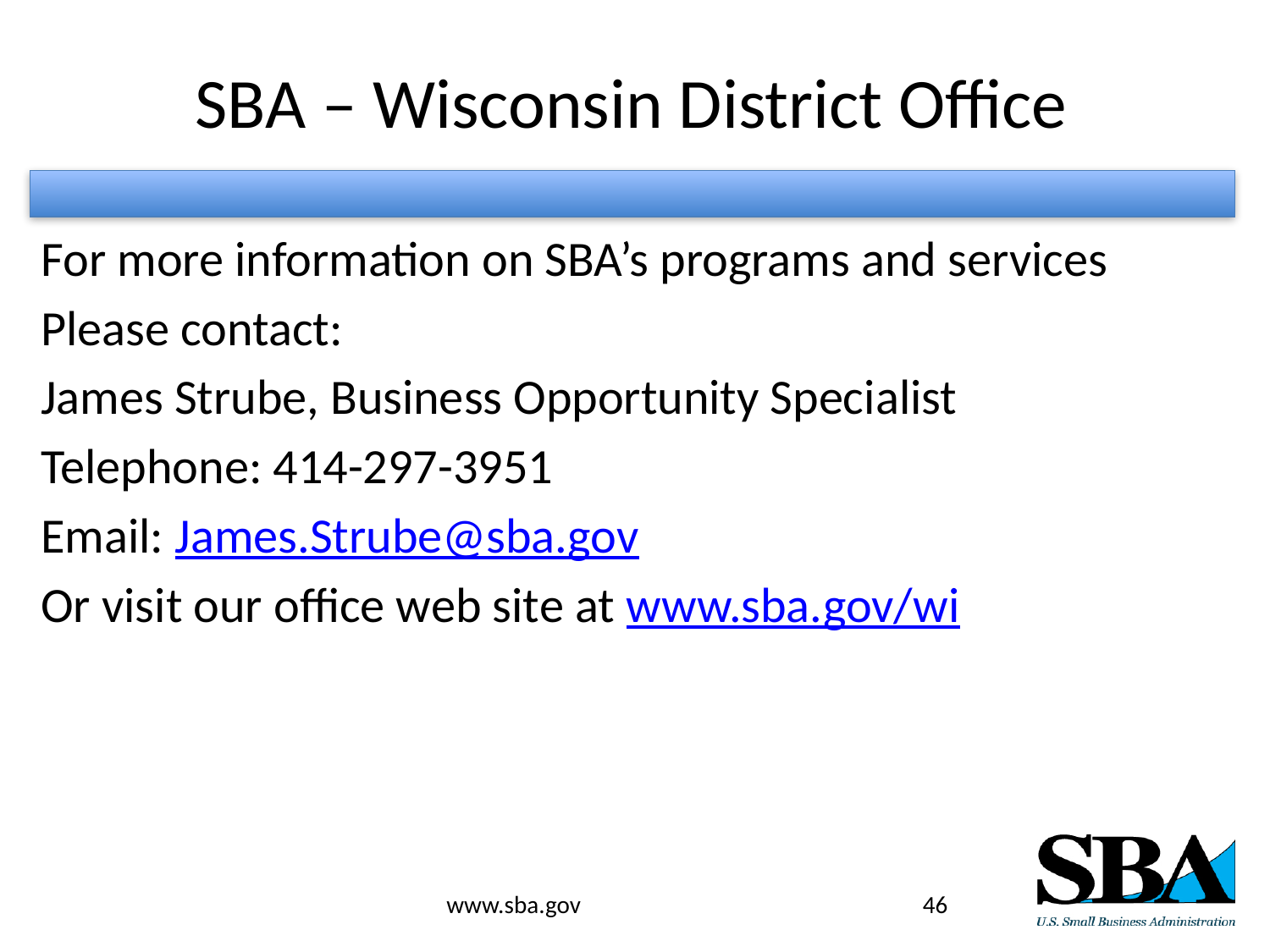

# SBA – Wisconsin District Office
For more information on SBA’s programs and services
Please contact:
James Strube, Business Opportunity Specialist
Telephone: 414-297-3951
Email: James.Strube@sba.gov
Or visit our office web site at www.sba.gov/wi

www.sba.gov
46